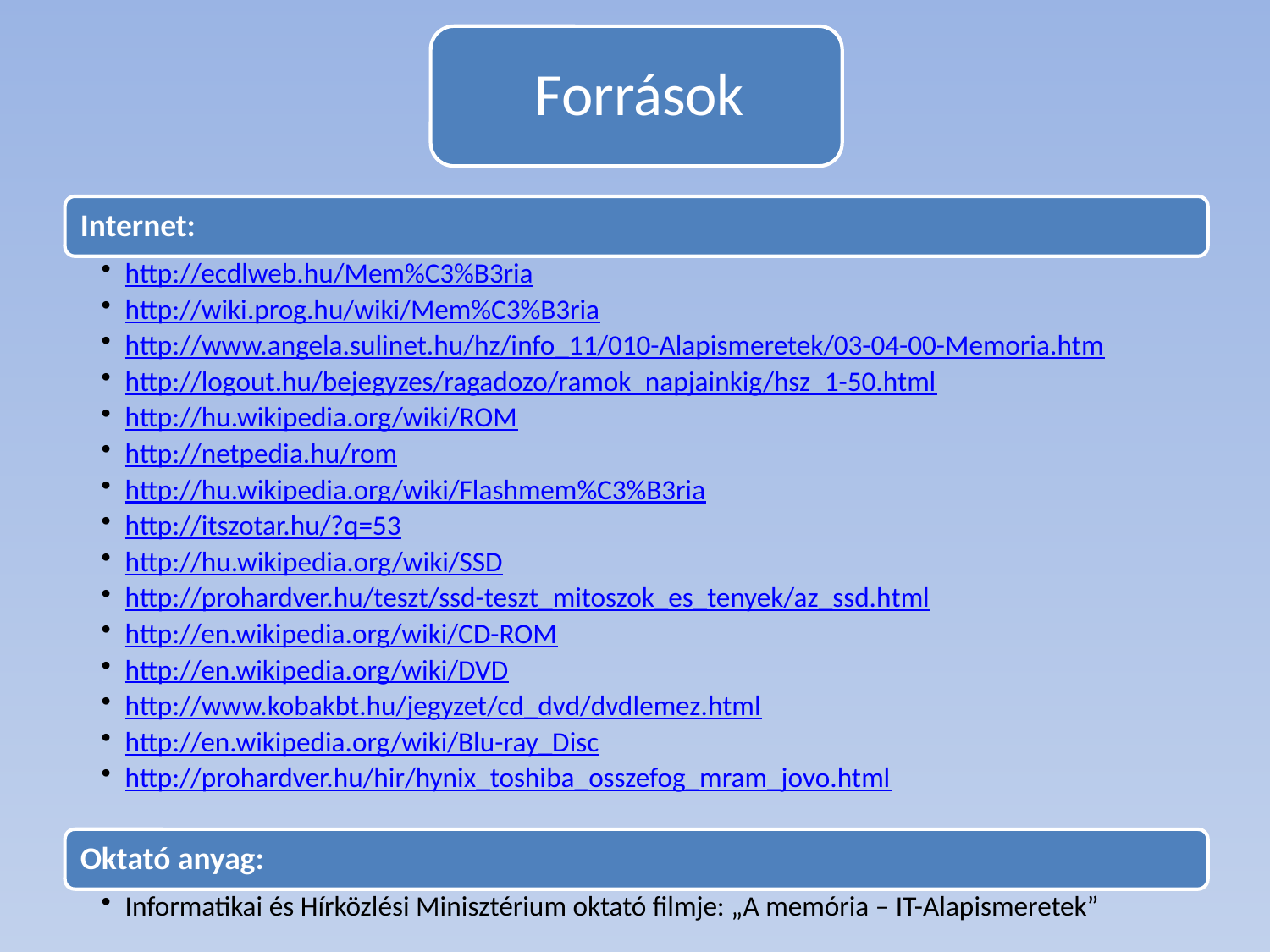

Források
Internet:
http://ecdlweb.hu/Mem%C3%B3ria
http://wiki.prog.hu/wiki/Mem%C3%B3ria
http://www.angela.sulinet.hu/hz/info_11/010-Alapismeretek/03-04-00-Memoria.htm
http://logout.hu/bejegyzes/ragadozo/ramok_napjainkig/hsz_1-50.html
http://hu.wikipedia.org/wiki/ROM
http://netpedia.hu/rom
http://hu.wikipedia.org/wiki/Flashmem%C3%B3ria
http://itszotar.hu/?q=53
http://hu.wikipedia.org/wiki/SSD
http://prohardver.hu/teszt/ssd-teszt_mitoszok_es_tenyek/az_ssd.html
http://en.wikipedia.org/wiki/CD-ROM
http://en.wikipedia.org/wiki/DVD
http://www.kobakbt.hu/jegyzet/cd_dvd/dvdlemez.html
http://en.wikipedia.org/wiki/Blu-ray_Disc
http://prohardver.hu/hir/hynix_toshiba_osszefog_mram_jovo.html
Oktató anyag:
Informatikai és Hírközlési Minisztérium oktató filmje: „A memória – IT-Alapismeretek”